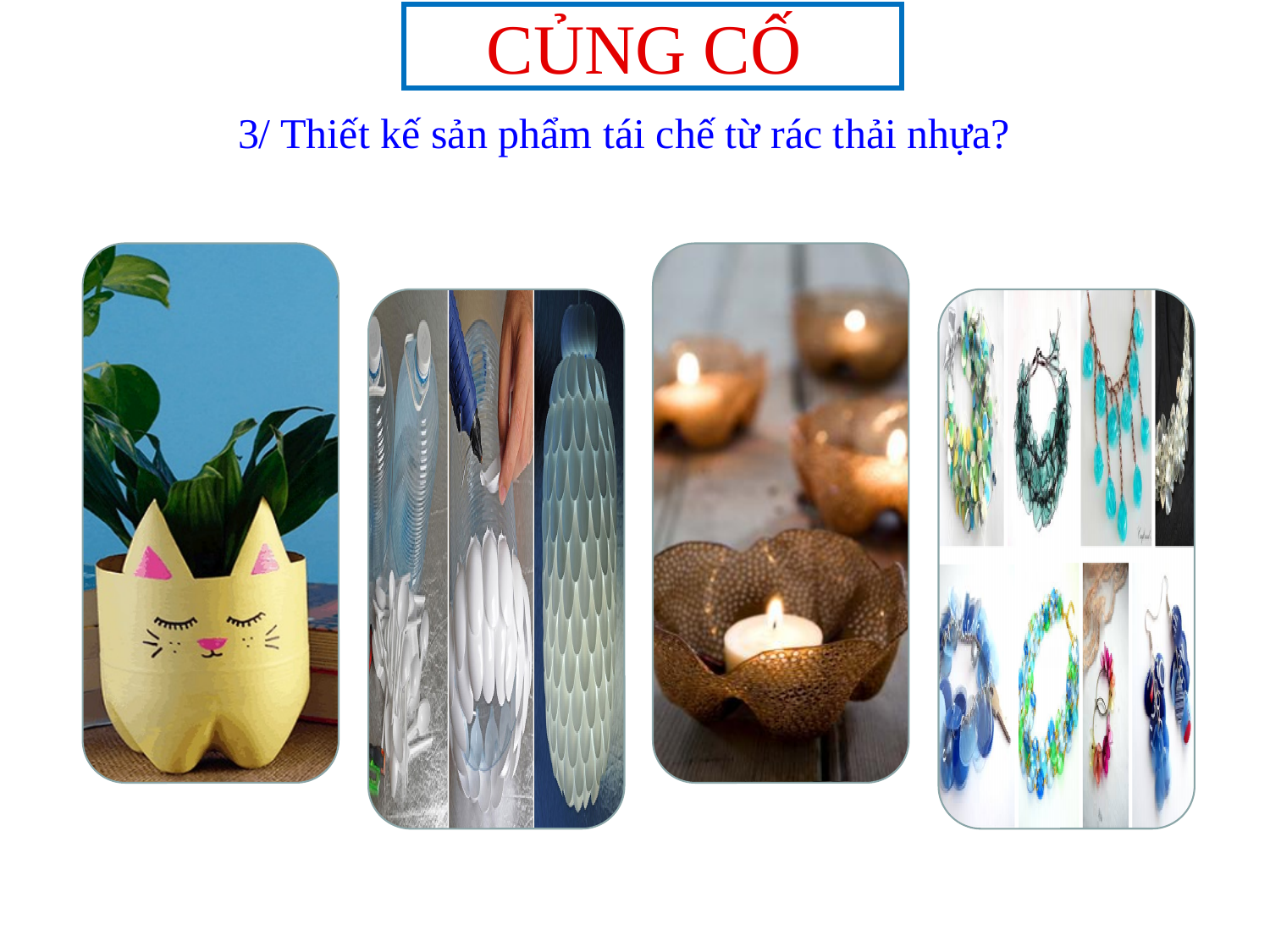

CỦNG CỐ
3/ Thiết kế sản phẩm tái chế từ rác thải nhựa?